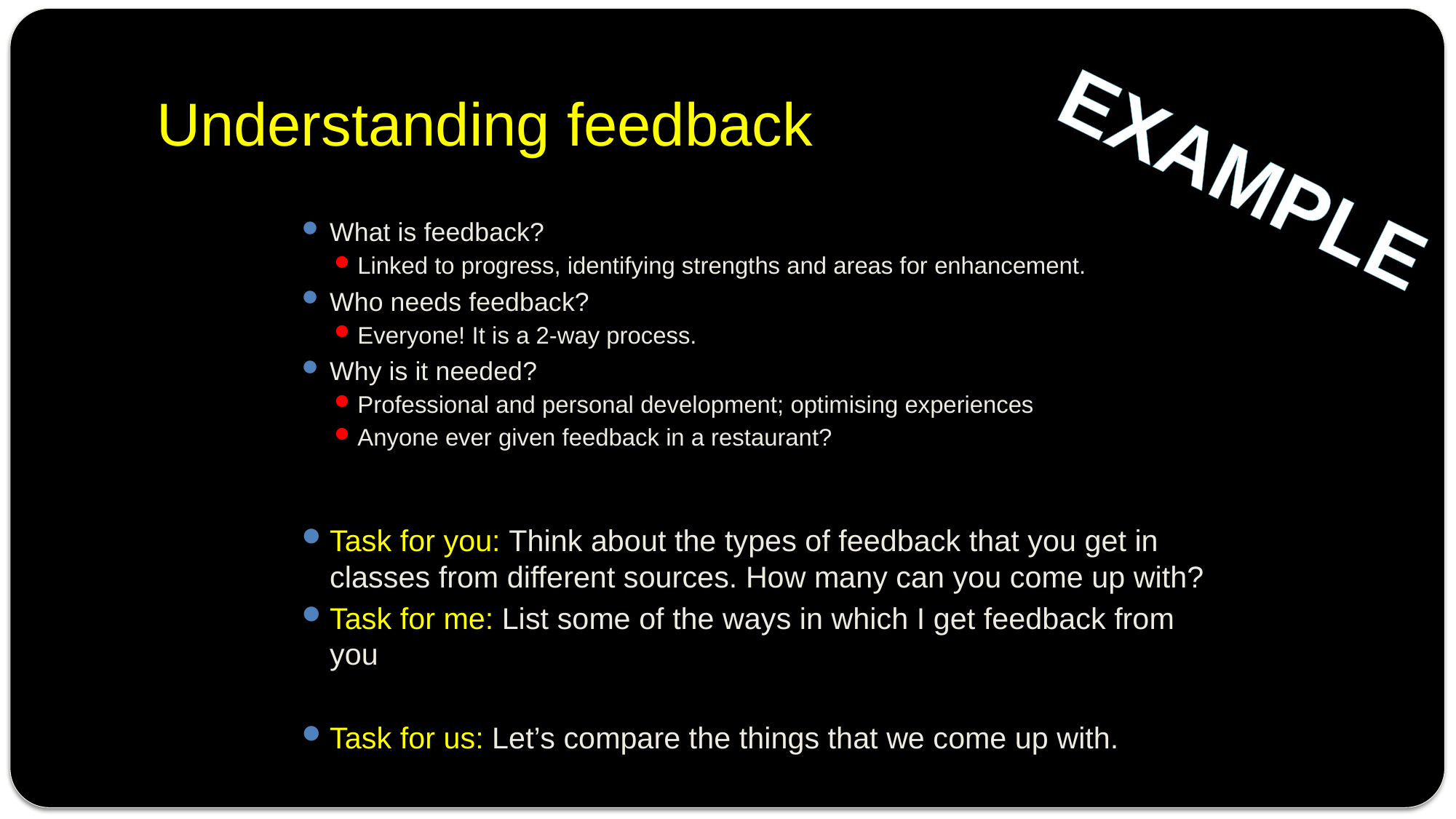

# Understanding feedback
EXAMPLE

What is feedback?
Linked to progress, identifying strengths and areas for enhancement.
Who needs feedback?
Everyone! It is a 2-way process.
Why is it needed?
Professional and personal development; optimising experiences
Anyone ever given feedback in a restaurant?

Task for you: Think about the types of feedback that you get in classes from different sources. How many can you come up with?
Task for me: List some of the ways in which I get feedback from you

Task for us: Let’s compare the things that we come up with.